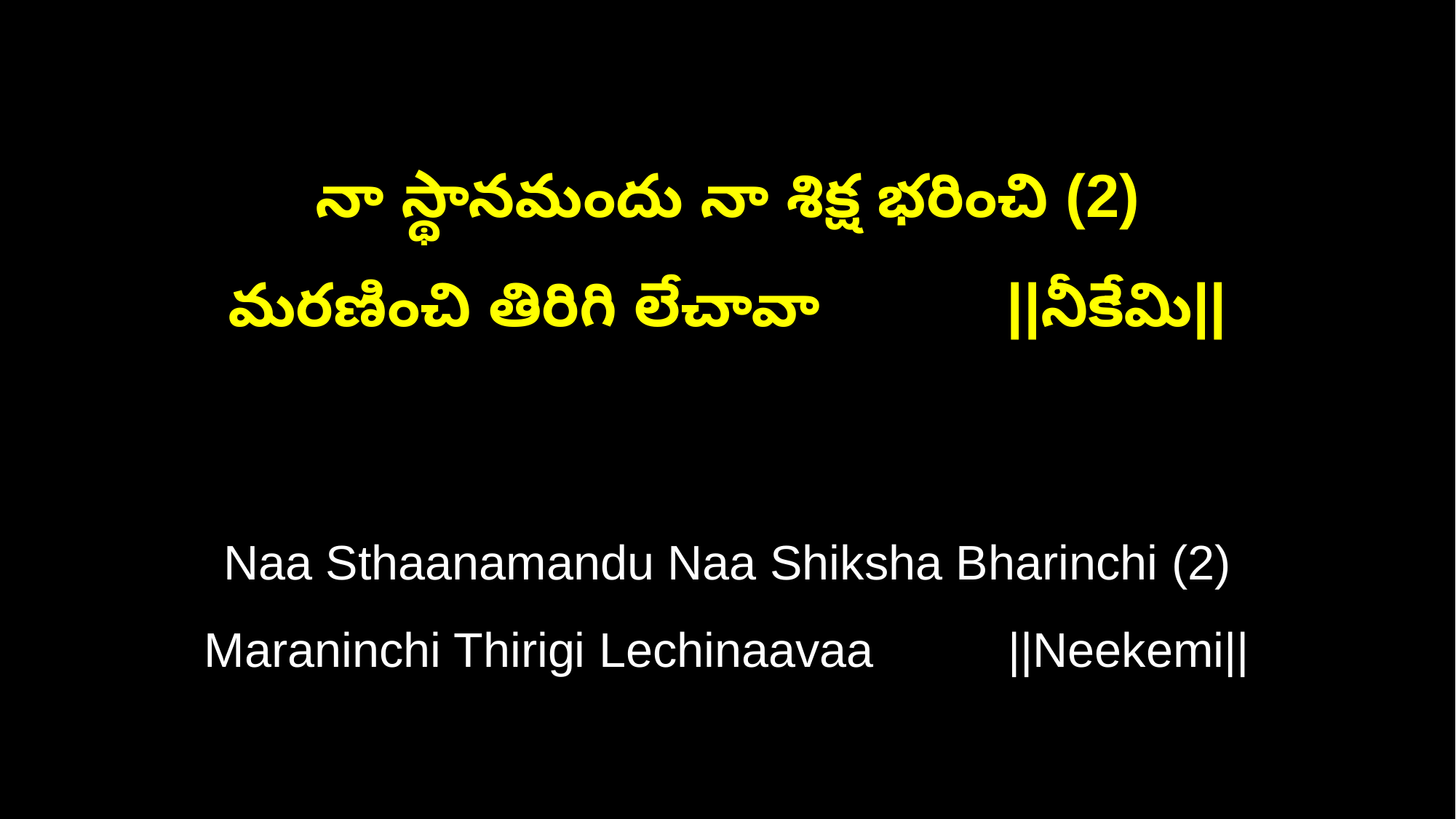

నా స్థానమందు నా శిక్ష భరించి (2)
మరణించి తిరిగి లేచావా           ||నీకేమి||
Naa Sthaanamandu Naa Shiksha Bharinchi (2)
Maraninchi Thirigi Lechinaavaa          ||Neekemi||